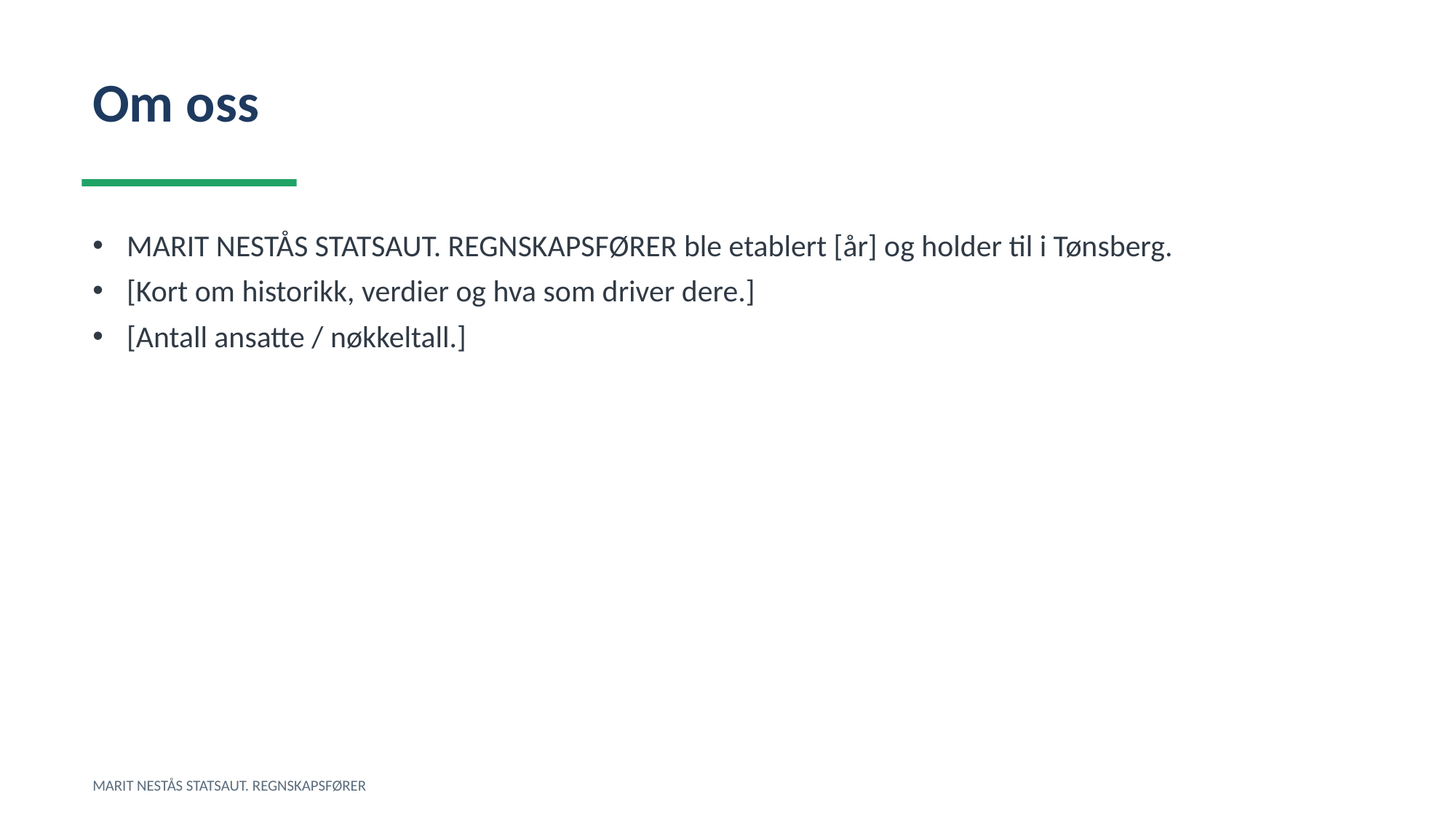

Om oss

MARIT NESTÅS STATSAUT. REGNSKAPSFØRER ble etablert [år] og holder til i Tønsberg.
[Kort om historikk, verdier og hva som driver dere.]
[Antall ansatte / nøkkeltall.]
MARIT NESTÅS STATSAUT. REGNSKAPSFØRER